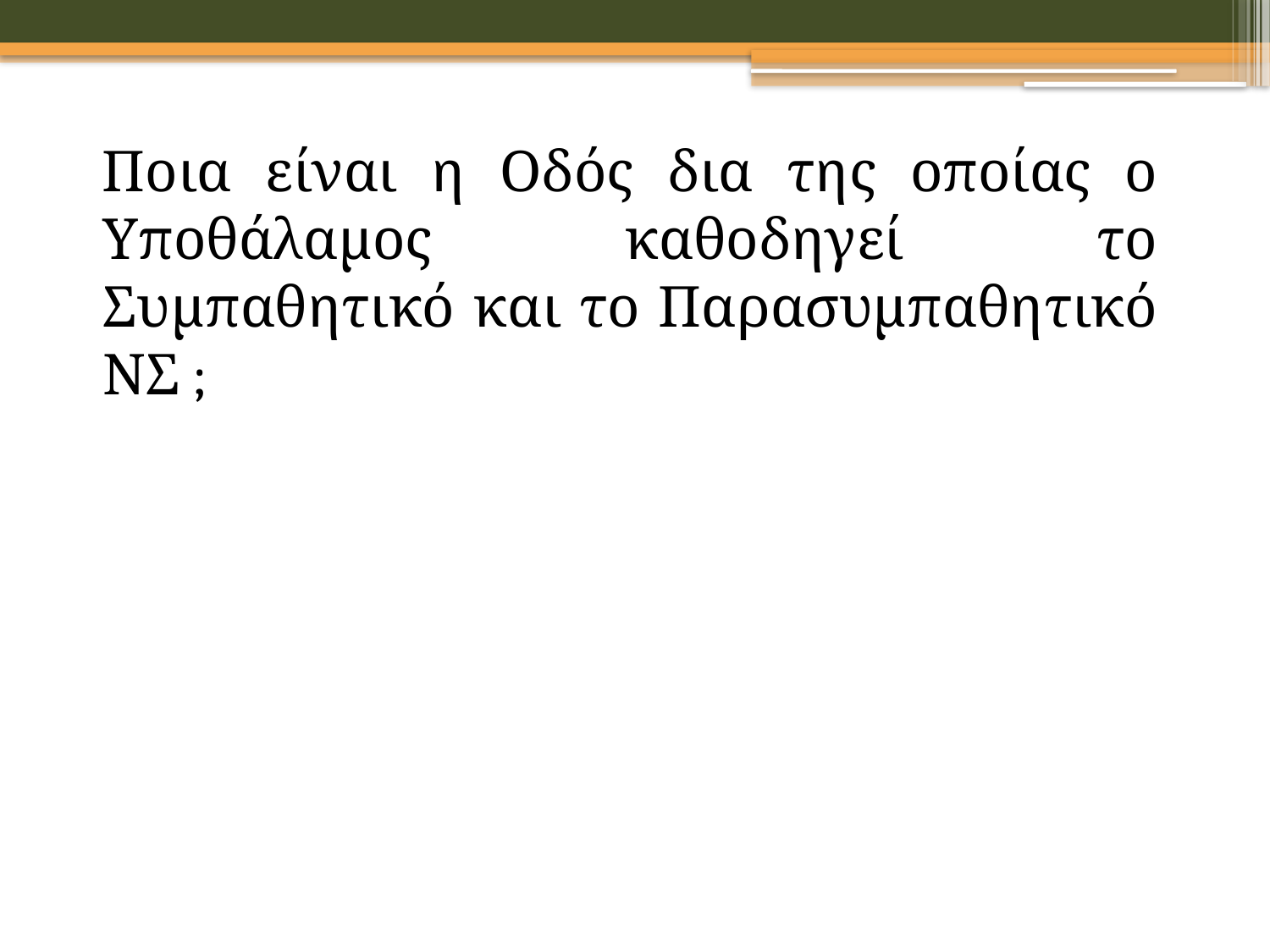

Ποια είναι η Οδός δια της οποίας ο Υποθάλαμος καθοδηγεί το Συμπαθητικό και το Παρασυμπαθητικό ΝΣ ;